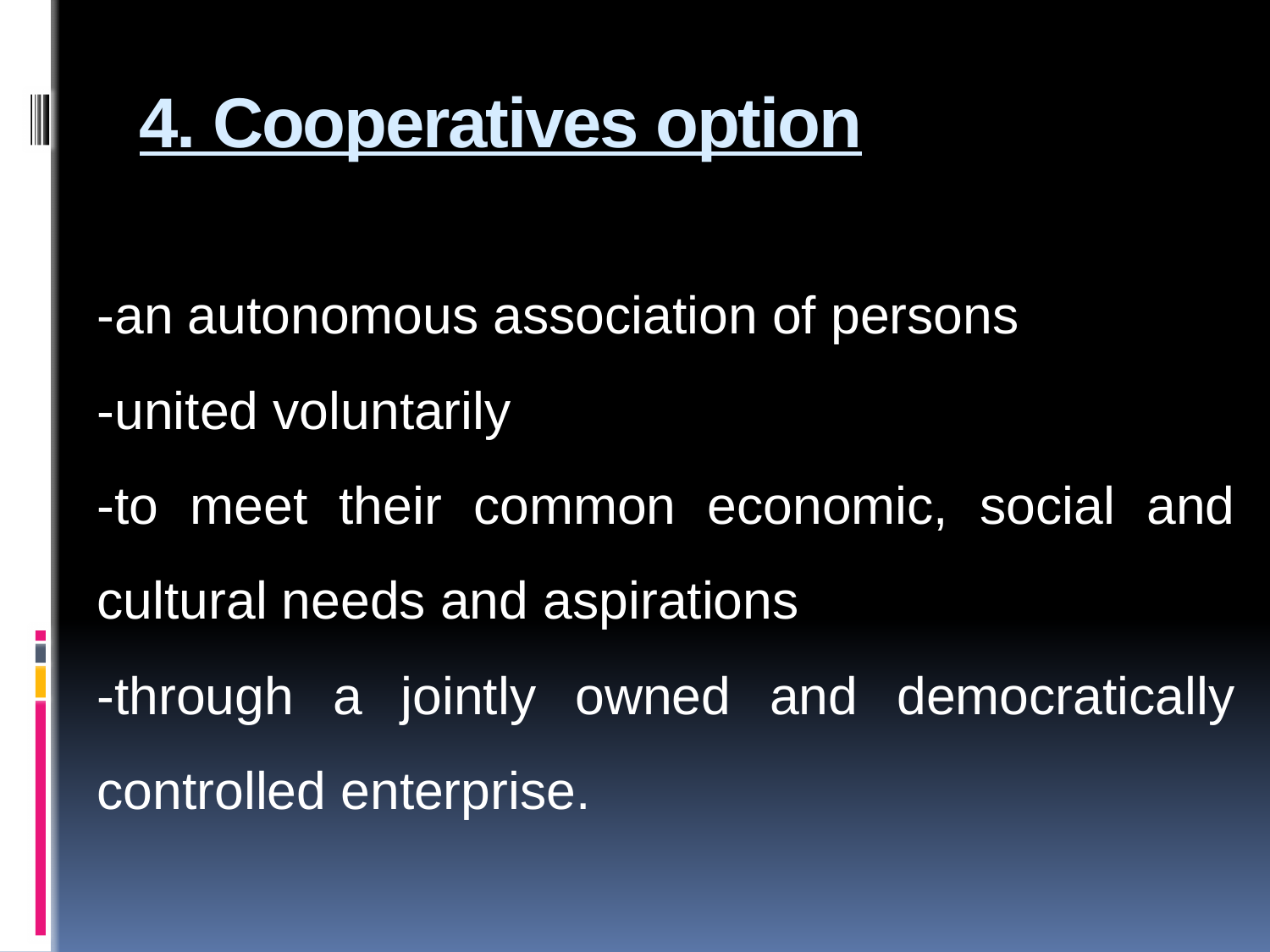

# 4. Cooperatives option

-an autonomous association of persons
-united voluntarily
-to meet their common economic, social and cultural needs and aspirations
-through a jointly owned and democratically controlled enterprise.